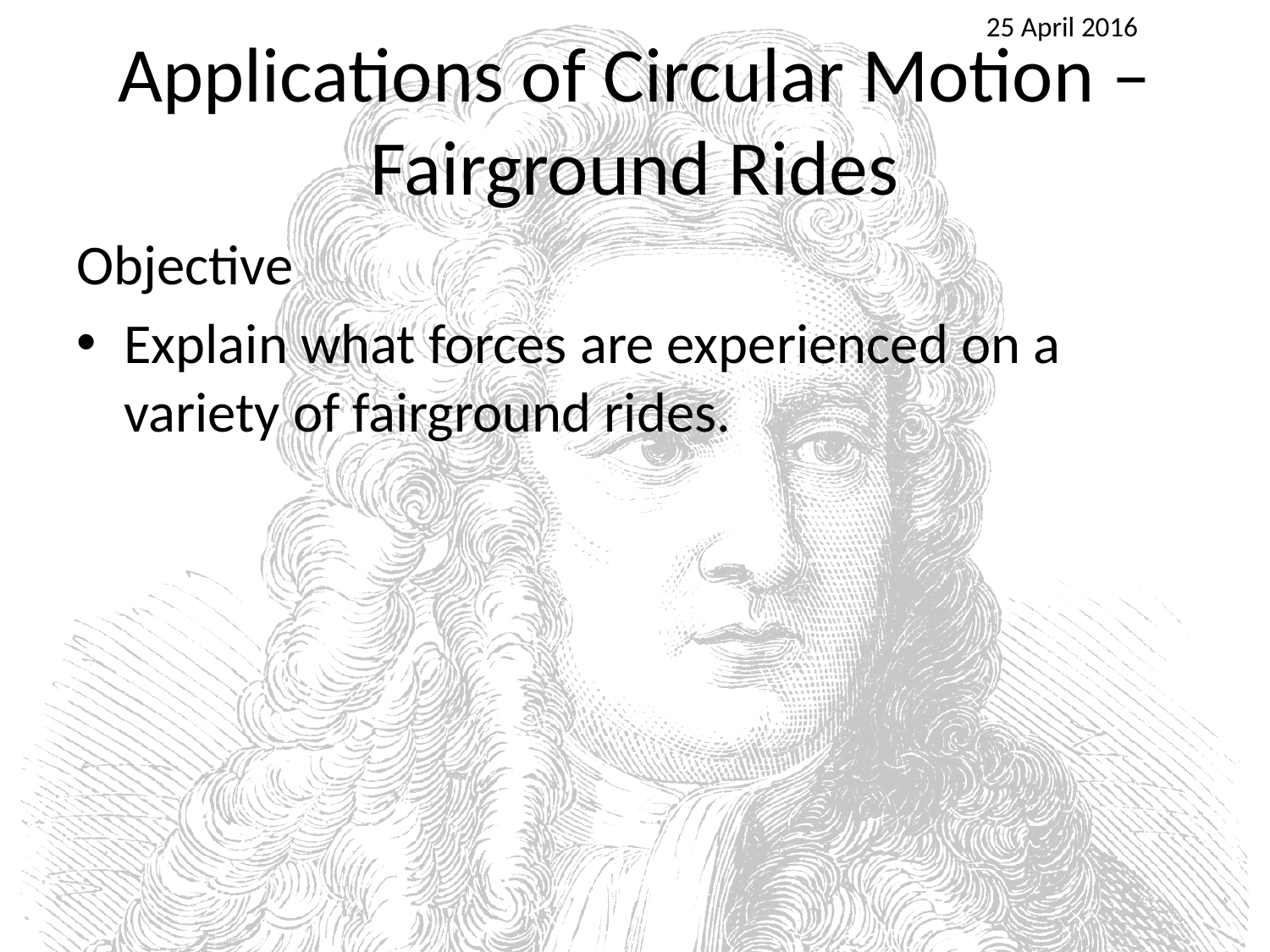

25 April 2016
# Applications of Circular Motion – Fairground Rides
Objective
Explain what forces are experienced on a variety of fairground rides.